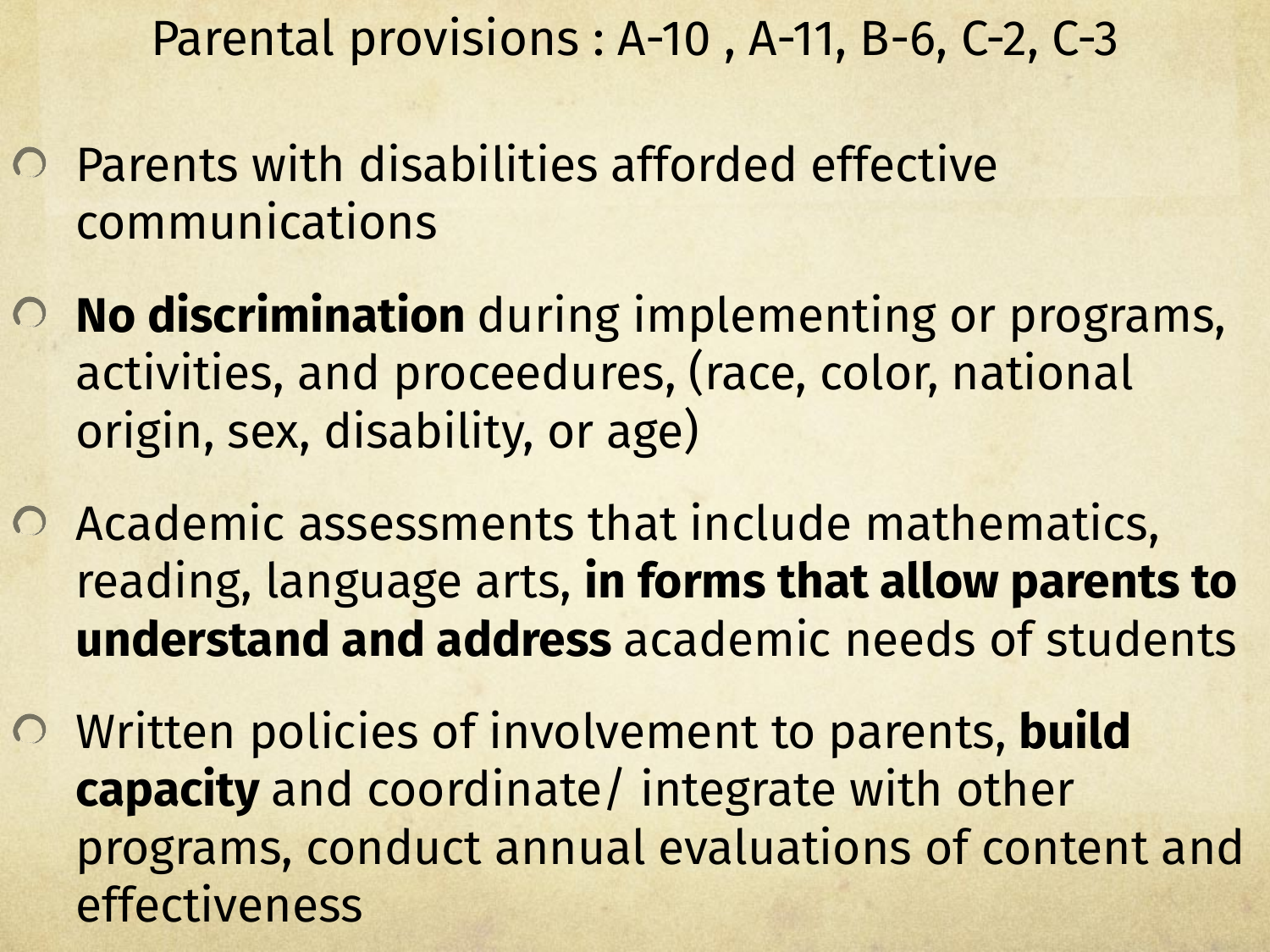

# Parental provisions : A-10 , A-11, B-6, C-2, C-3
Parents with disabilities afforded effective communications
No discrimination during implementing or programs, activities, and proceedures, (race, color, national origin, sex, disability, or age)
Academic assessments that include mathematics, reading, language arts, in forms that allow parents to understand and address academic needs of students
Written policies of involvement to parents, build capacity and coordinate/ integrate with other programs, conduct annual evaluations of content and effectiveness